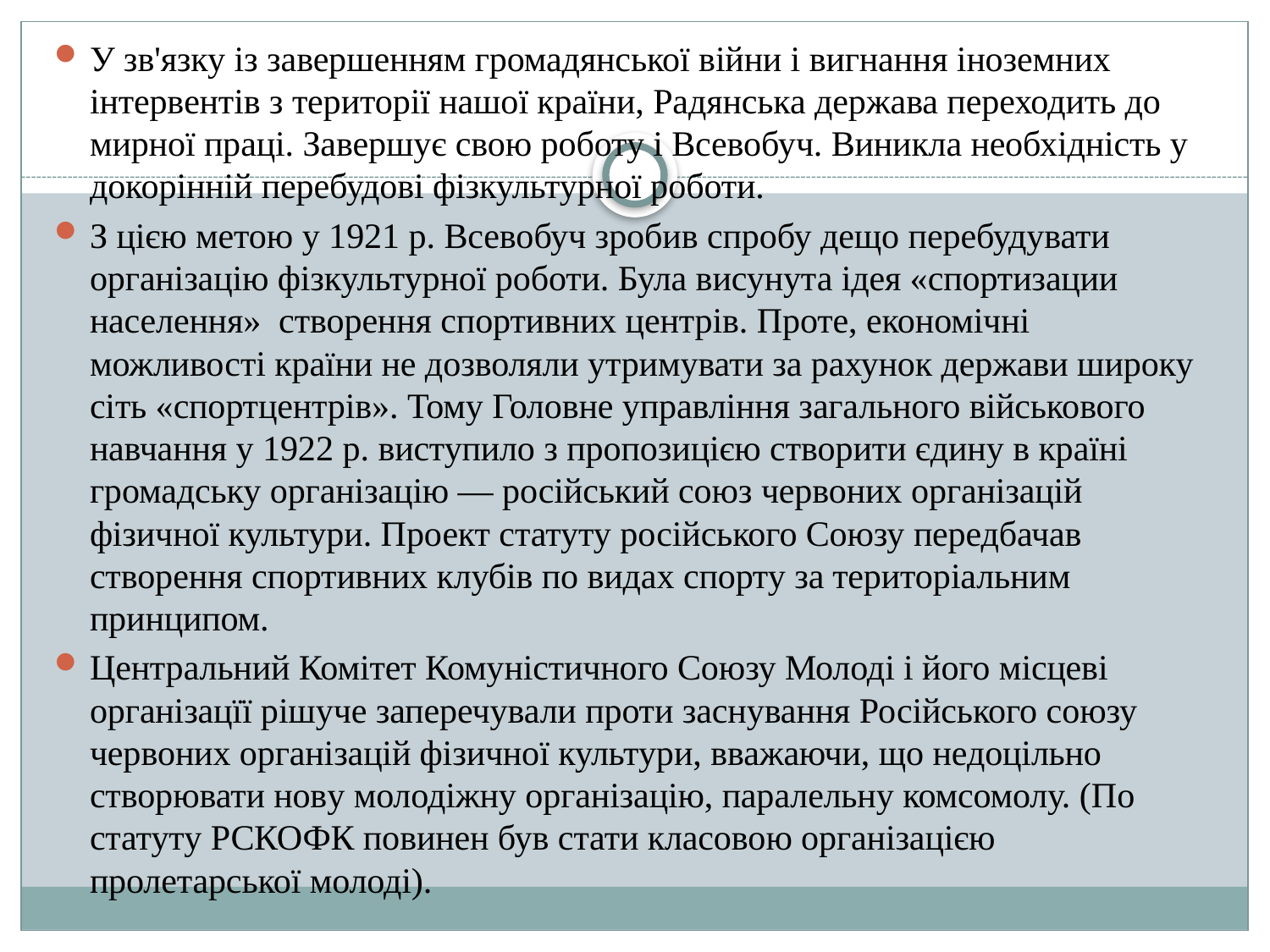

У зв'язку із завершенням громадянської війни і вигнання іноземних інтервентів з території нашої країни, Радянська держава переходить до мирної праці. Завершує свою роботу і Всевобуч. Виникла необхідність у докорінній перебудові фізкультурної роботи.
З цією метою у 1921 р. Всевобуч зробив спробу дещо перебудувати організацію фізкультурної роботи. Була висунута ідея «спортизации населення»  створення спортивних центрів. Проте, економічні можливості країни не дозволяли утримувати за рахунок держави широку сіть «спортцентрів». Тому Головне управління загального військового навчання у 1922 р. виступило з пропозицією створити єдину в країні громадську організацію — російський союз червоних організацій фізичної культури. Проект статуту російського Союзу передбачав створення спортивних клубів по видах спорту за територіальним принципом.
Центральний Комітет Комуністичного Союзу Молоді і його місцеві організацїї рішуче заперечували проти заснування Російського союзу червоних організацій фізичної культури, вважаючи, що недоцільно створювати нову молодіжну організацію, паралельну комсомолу. (По статуту РСКОФК повинен був стати класовою організацією пролетарської молоді).